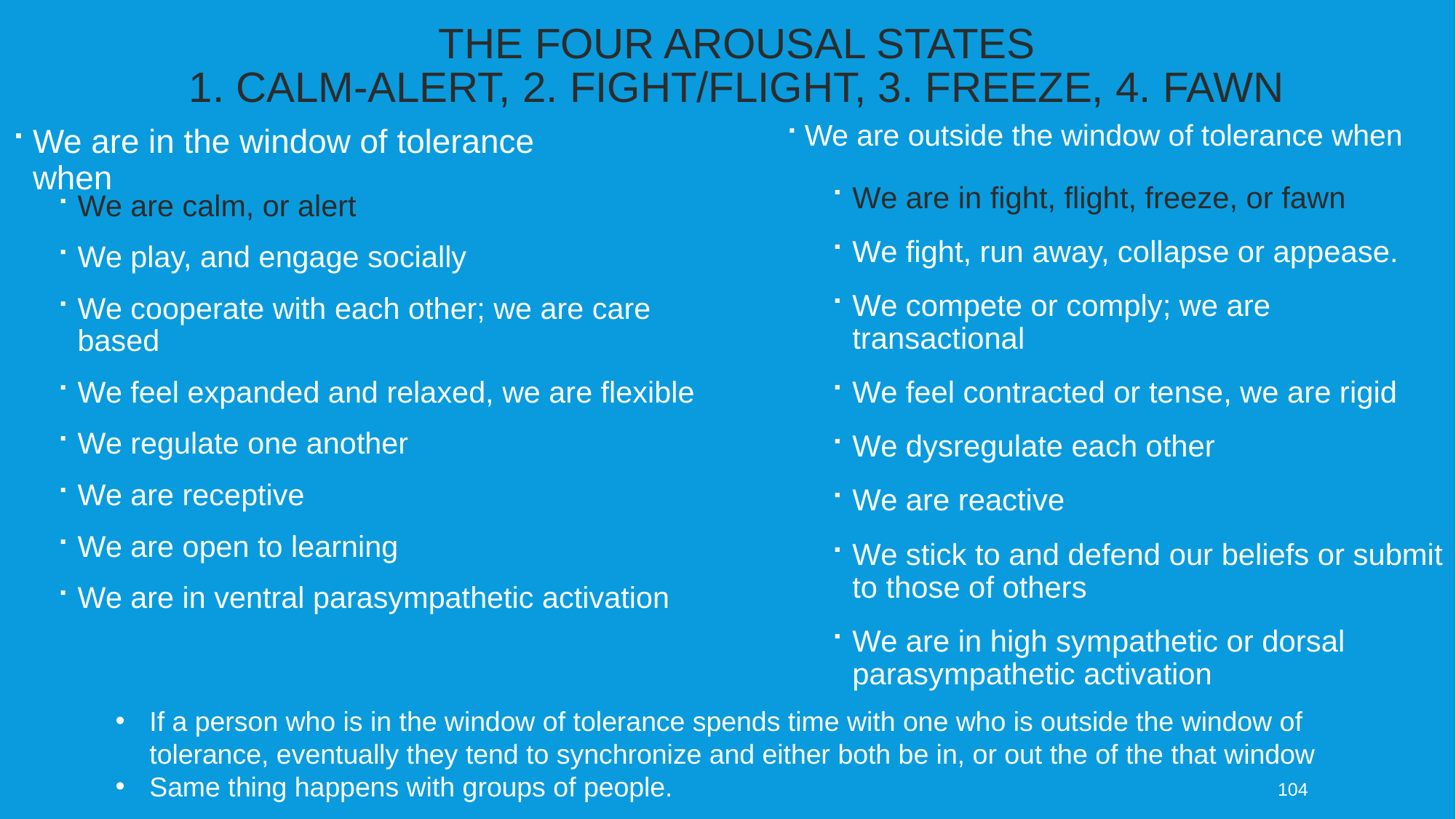

The Four Arousal states
1. calm-alert, 2. Fight/flight, 3. freeze, 4. Fawn
We are outside the window of tolerance when
We are in the window of tolerance when
We are in fight, flight, freeze, or fawn
We fight, run away, collapse or appease.
We compete or comply; we are transactional
We feel contracted or tense, we are rigid
We dysregulate each other
We are reactive
We stick to and defend our beliefs or submit to those of others
We are in high sympathetic or dorsal parasympathetic activation
We are calm, or alert
We play, and engage socially
We cooperate with each other; we are care based
We feel expanded and relaxed, we are flexible
We regulate one another
We are receptive
We are open to learning
We are in ventral parasympathetic activation

If a person who is in the window of tolerance spends time with one who is outside the window of tolerance, eventually they tend to synchronize and either both be in, or out the of the that window
Same thing happens with groups of people.
104